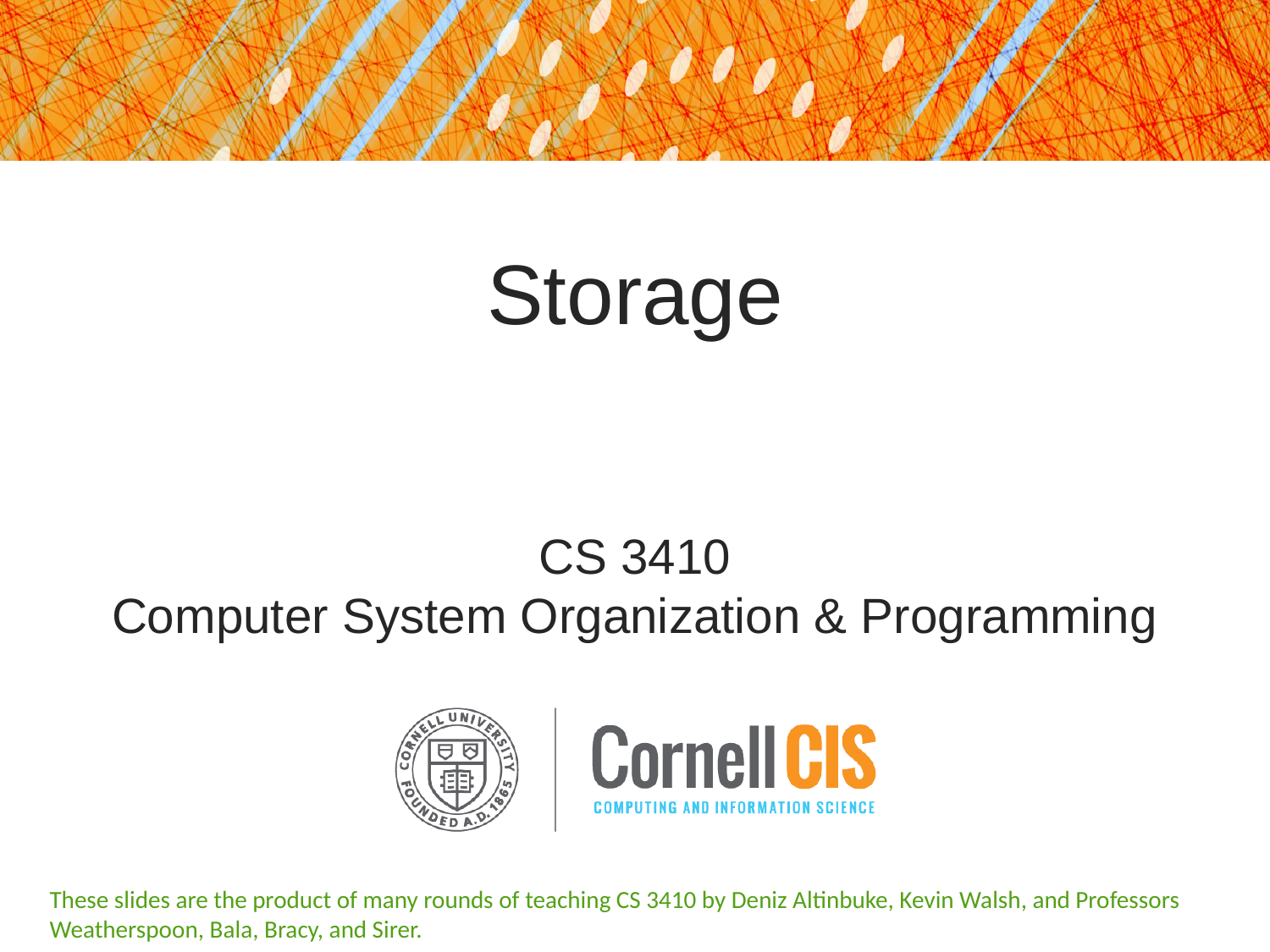

# Storage
CS 3410
Computer System Organization & Programming
These slides are the product of many rounds of teaching CS 3410 by Deniz Altinbuke, Kevin Walsh, and Professors Weatherspoon, Bala, Bracy, and Sirer.